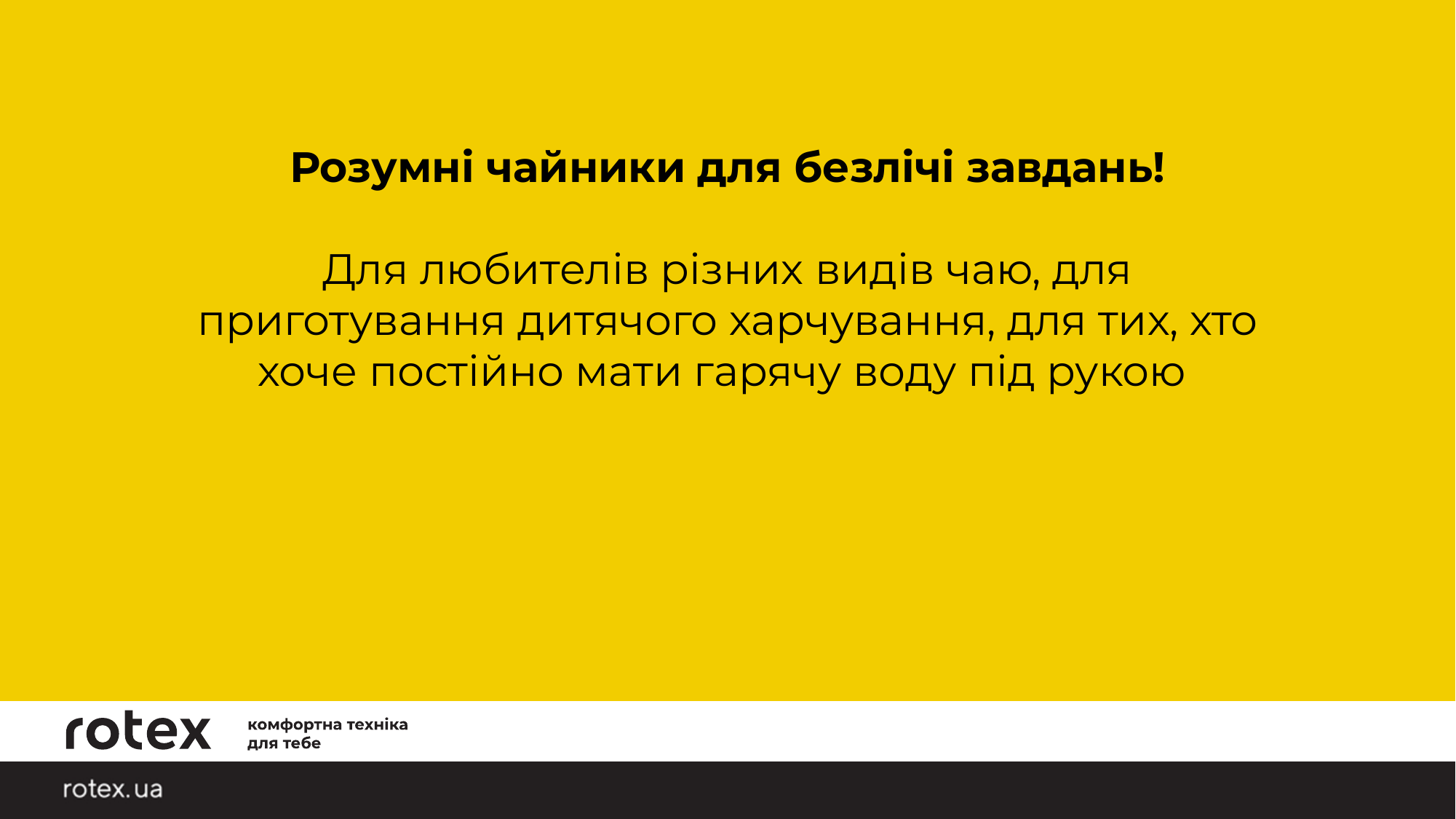

Розумні чайники для безлічі завдань!

Для любителів різних видів чаю, для приготування дитячого харчування, для тих, хто хоче постійно мати гарячу воду під рукою